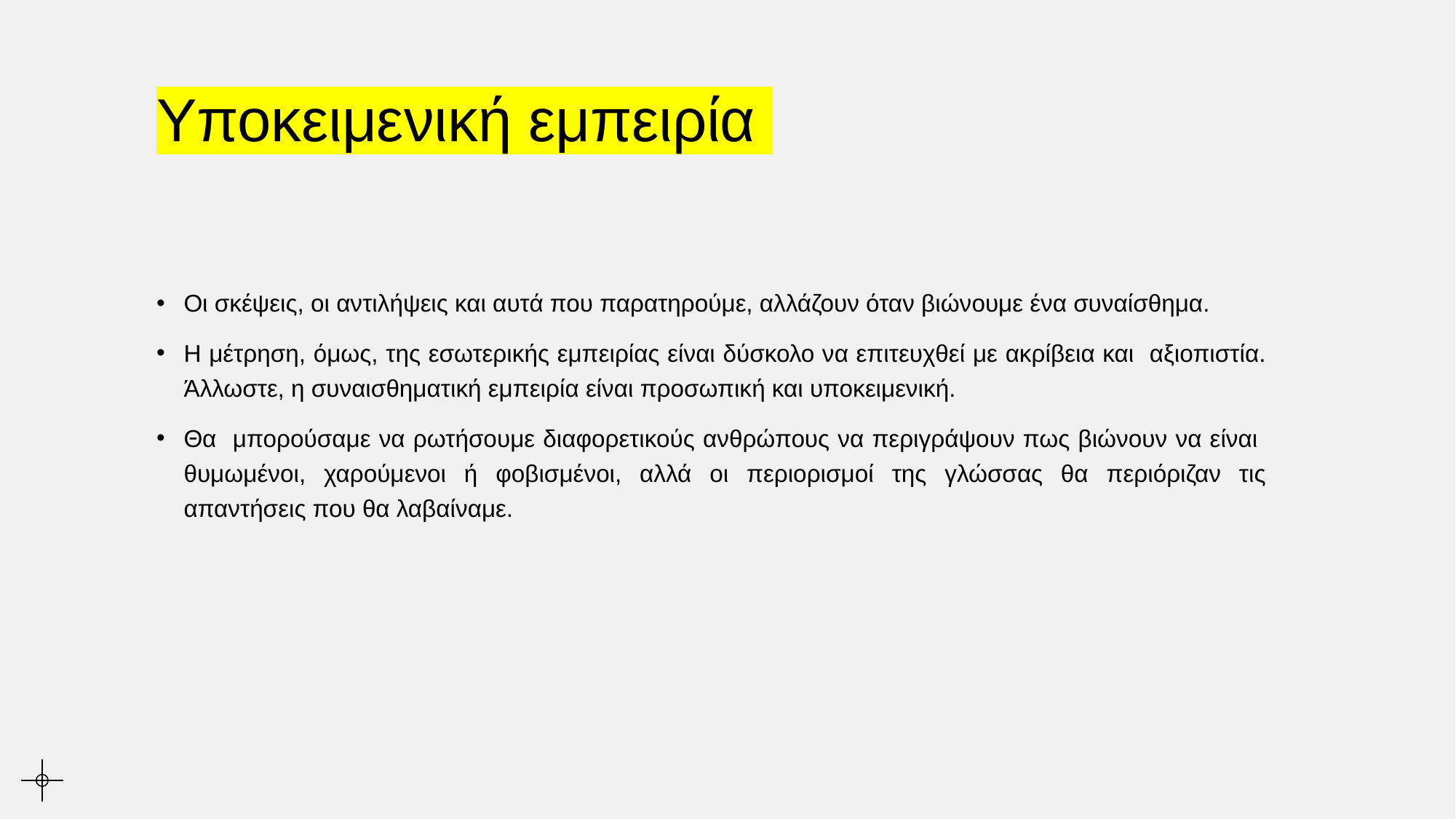

# Υποκειμενική εμπειρία
Οι σκέψεις, οι αντιλήψεις και αυτά που παρατηρούμε, αλλάζουν όταν βιώνουμε ένα συναίσθημα.
Η μέτρηση, όμως, της εσωτερικής εμπειρίας είναι δύσκολο να επιτευχθεί με ακρίβεια και  αξιοπιστία. Άλλωστε, η συναισθηματική εμπειρία είναι προσωπική και υποκειμενική.
Θα  μπορούσαμε να ρωτήσουμε διαφορετικούς ανθρώπους να περιγράψουν πως βιώνουν να είναι  θυμωμένοι, χαρούμενοι ή φοβισμένοι, αλλά οι περιορισμοί της γλώσσας θα περιόριζαν τις απαντήσεις που θα λαβαίναμε.